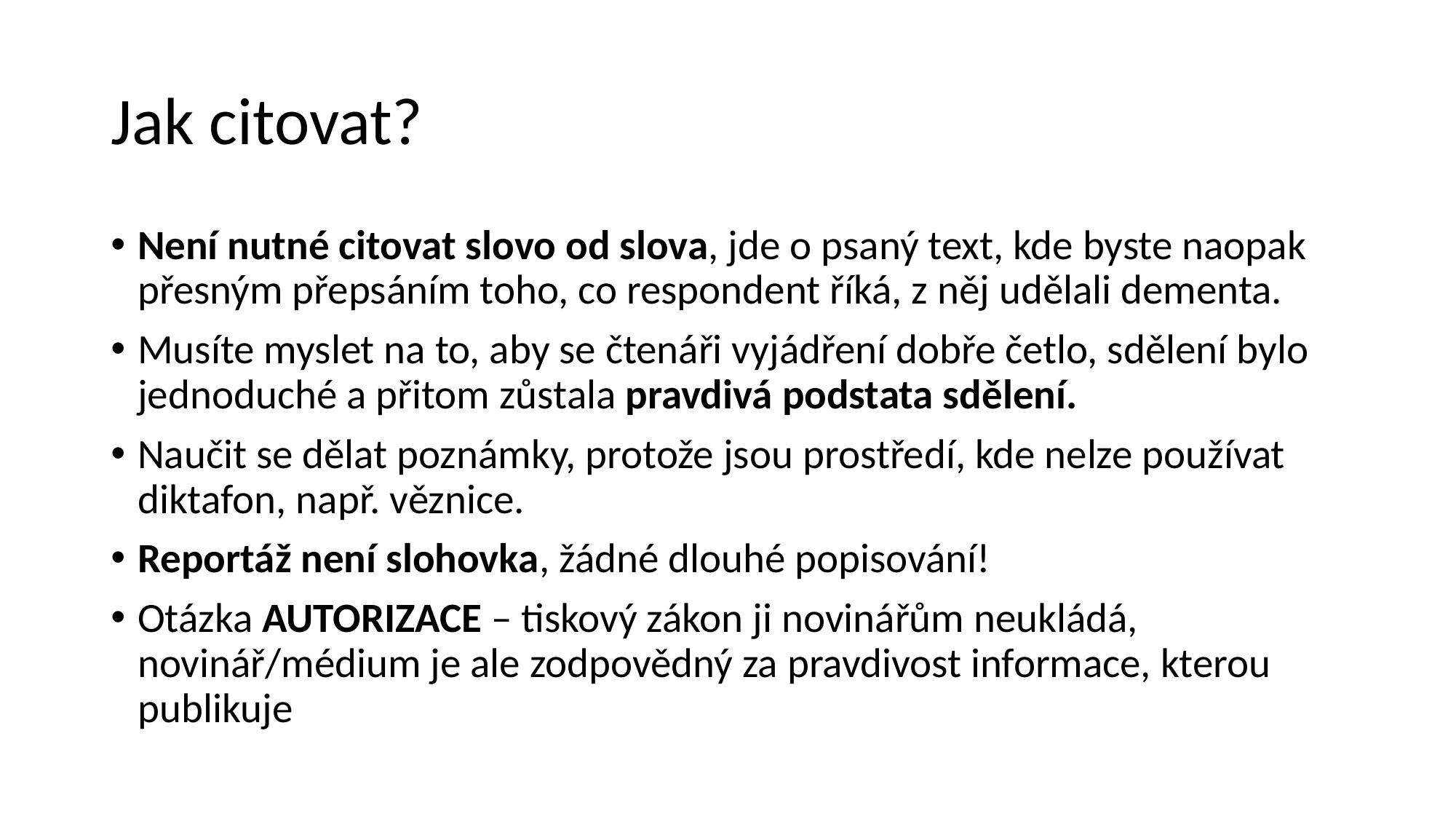

# Jak citovat?
Není nutné citovat slovo od slova, jde o psaný text, kde byste naopak přesným přepsáním toho, co respondent říká, z něj udělali dementa.
Musíte myslet na to, aby se čtenáři vyjádření dobře četlo, sdělení bylo jednoduché a přitom zůstala pravdivá podstata sdělení.
Naučit se dělat poznámky, protože jsou prostředí, kde nelze používat diktafon, např. věznice.
Reportáž není slohovka, žádné dlouhé popisování!
Otázka AUTORIZACE – tiskový zákon ji novinářům neukládá, novinář/médium je ale zodpovědný za pravdivost informace, kterou publikuje